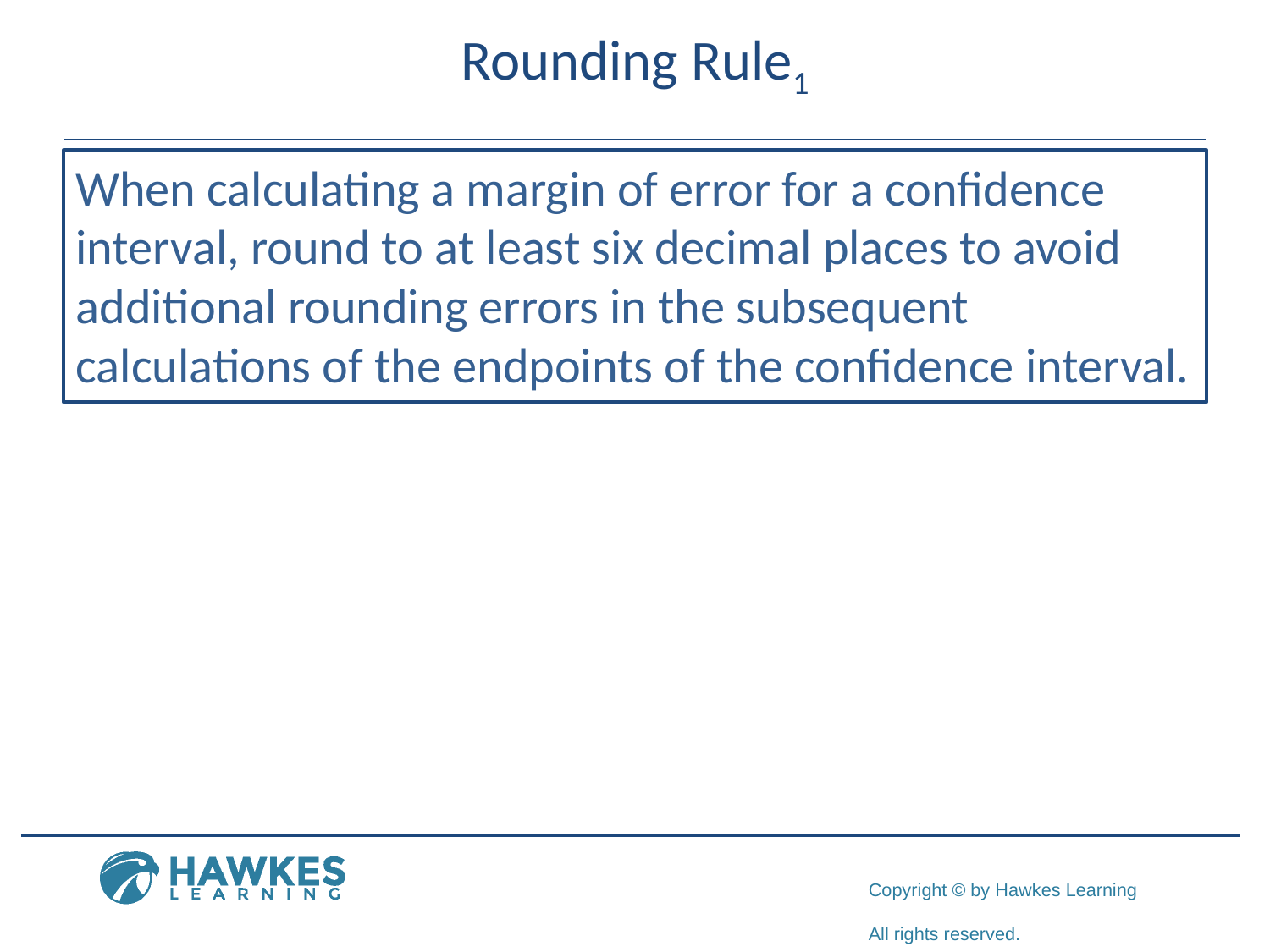

# Rounding Rule1
When calculating a margin of error for a confidence interval, round to at least six decimal places to avoid additional rounding errors in the subsequent calculations of the endpoints of the confidence interval.